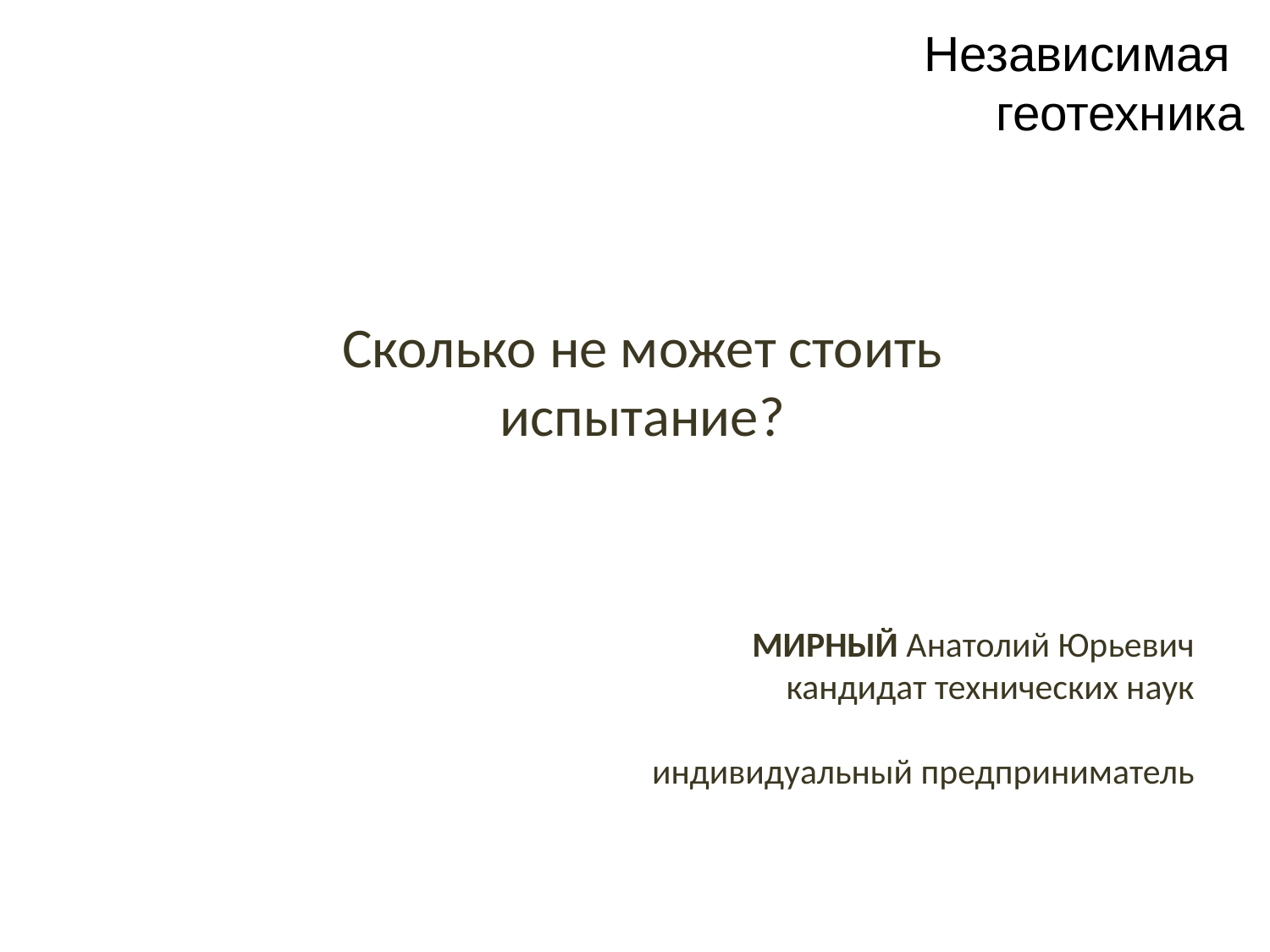

Независимая
геотехника

Сколько не может стоить испытание?
МИРНЫЙ Анатолий Юрьевич
кандидат технических наук

индивидуальный предприниматель